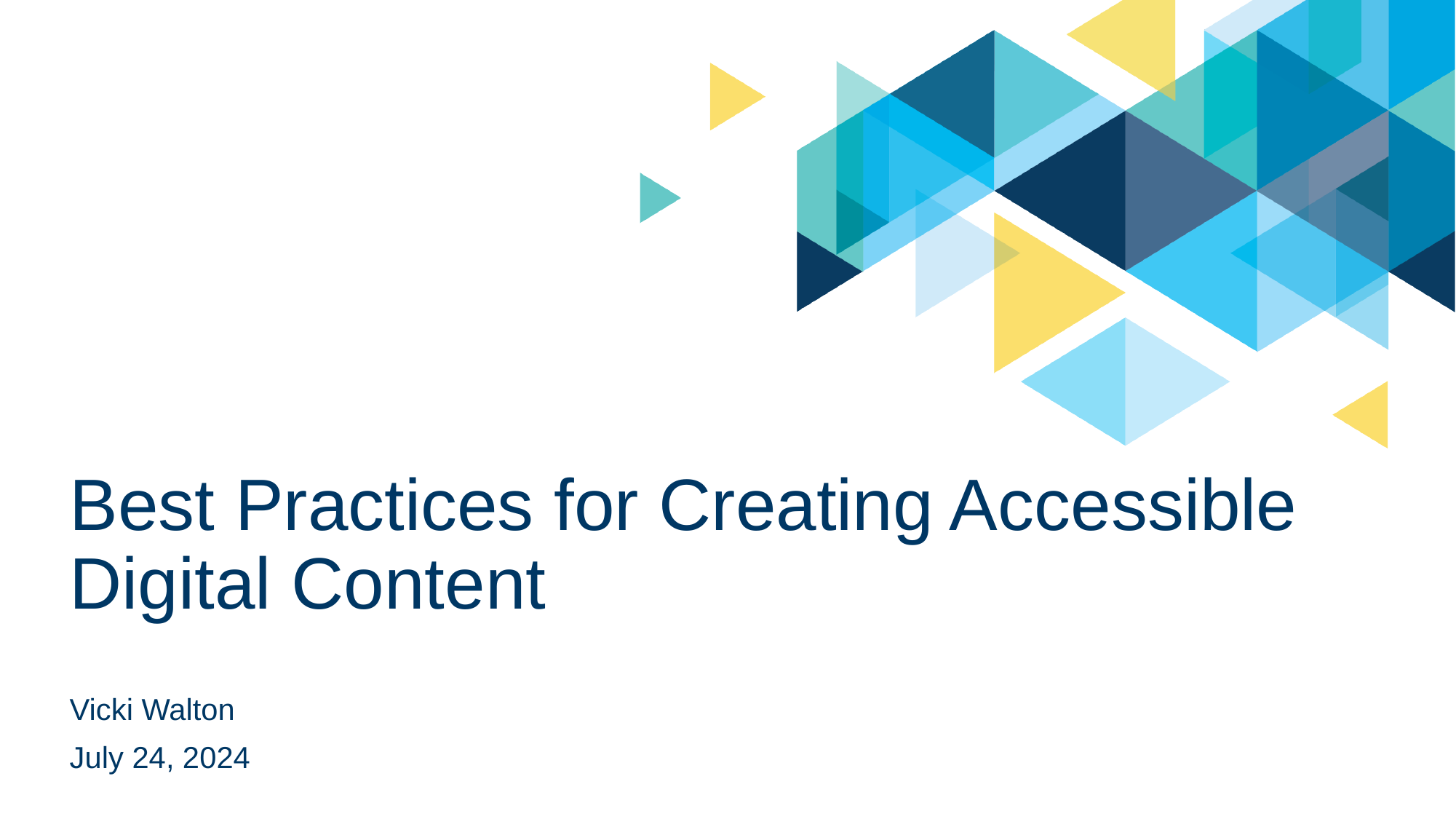

# Best Practices for Creating Accessible Digital Content
Vicki Walton
July 24, 2024